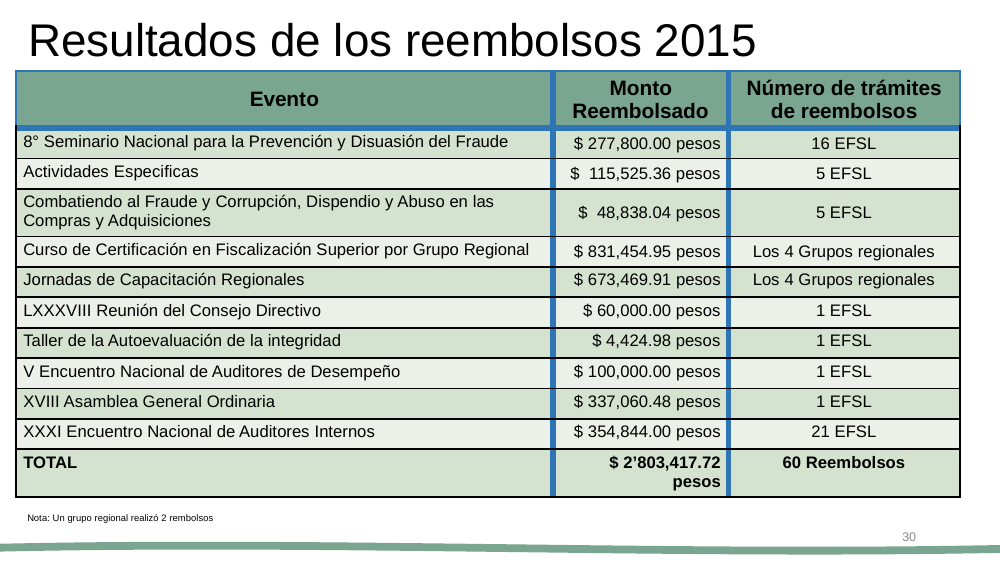

# Resultados de los reembolsos 2015
| Evento | Monto Reembolsado | Número de trámites de reembolsos |
| --- | --- | --- |
| 8° Seminario Nacional para la Prevención y Disuasión del Fraude | $ 277,800.00 pesos | 16 EFSL |
| Actividades Especificas | $ 115,525.36 pesos | 5 EFSL |
| Combatiendo al Fraude y Corrupción, Dispendio y Abuso en las Compras y Adquisiciones | $ 48,838.04 pesos | 5 EFSL |
| Curso de Certificación en Fiscalización Superior por Grupo Regional | $ 831,454.95 pesos | Los 4 Grupos regionales |
| Jornadas de Capacitación Regionales | $ 673,469.91 pesos | Los 4 Grupos regionales |
| LXXXVIII Reunión del Consejo Directivo | $ 60,000.00 pesos | 1 EFSL |
| Taller de la Autoevaluación de la integridad | $ 4,424.98 pesos | 1 EFSL |
| V Encuentro Nacional de Auditores de Desempeño | $ 100,000.00 pesos | 1 EFSL |
| XVIII Asamblea General Ordinaria | $ 337,060.48 pesos | 1 EFSL |
| XXXI Encuentro Nacional de Auditores Internos | $ 354,844.00 pesos | 21 EFSL |
| TOTAL | $ 2’803,417.72 pesos | 60 Reembolsos |

Nota: Un grupo regional realizó 2 rembolsos
30